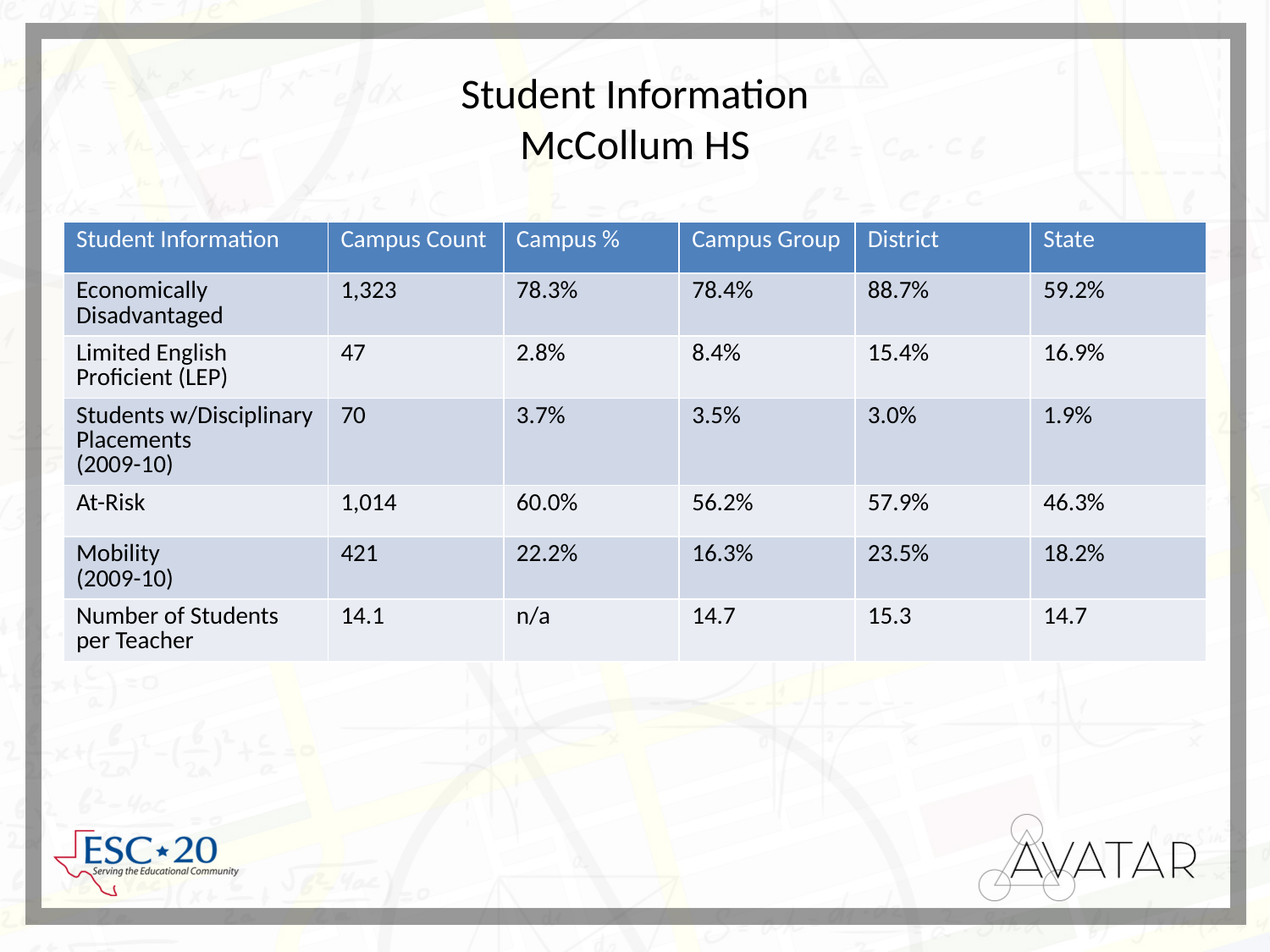

# Student Information McCollum HS
| Student Information | Campus Count | Campus % | Campus Group | District | State |
| --- | --- | --- | --- | --- | --- |
| Economically Disadvantaged | 1,323 | 78.3% | 78.4% | 88.7% | 59.2% |
| Limited English Proficient (LEP) | 47 | 2.8% | 8.4% | 15.4% | 16.9% |
| Students w/Disciplinary Placements (2009-10) | 70 | 3.7% | 3.5% | 3.0% | 1.9% |
| At-Risk | 1,014 | 60.0% | 56.2% | 57.9% | 46.3% |
| Mobility (2009-10) | 421 | 22.2% | 16.3% | 23.5% | 18.2% |
| Number of Students per Teacher | 14.1 | n/a | 14.7 | 15.3 | 14.7 |